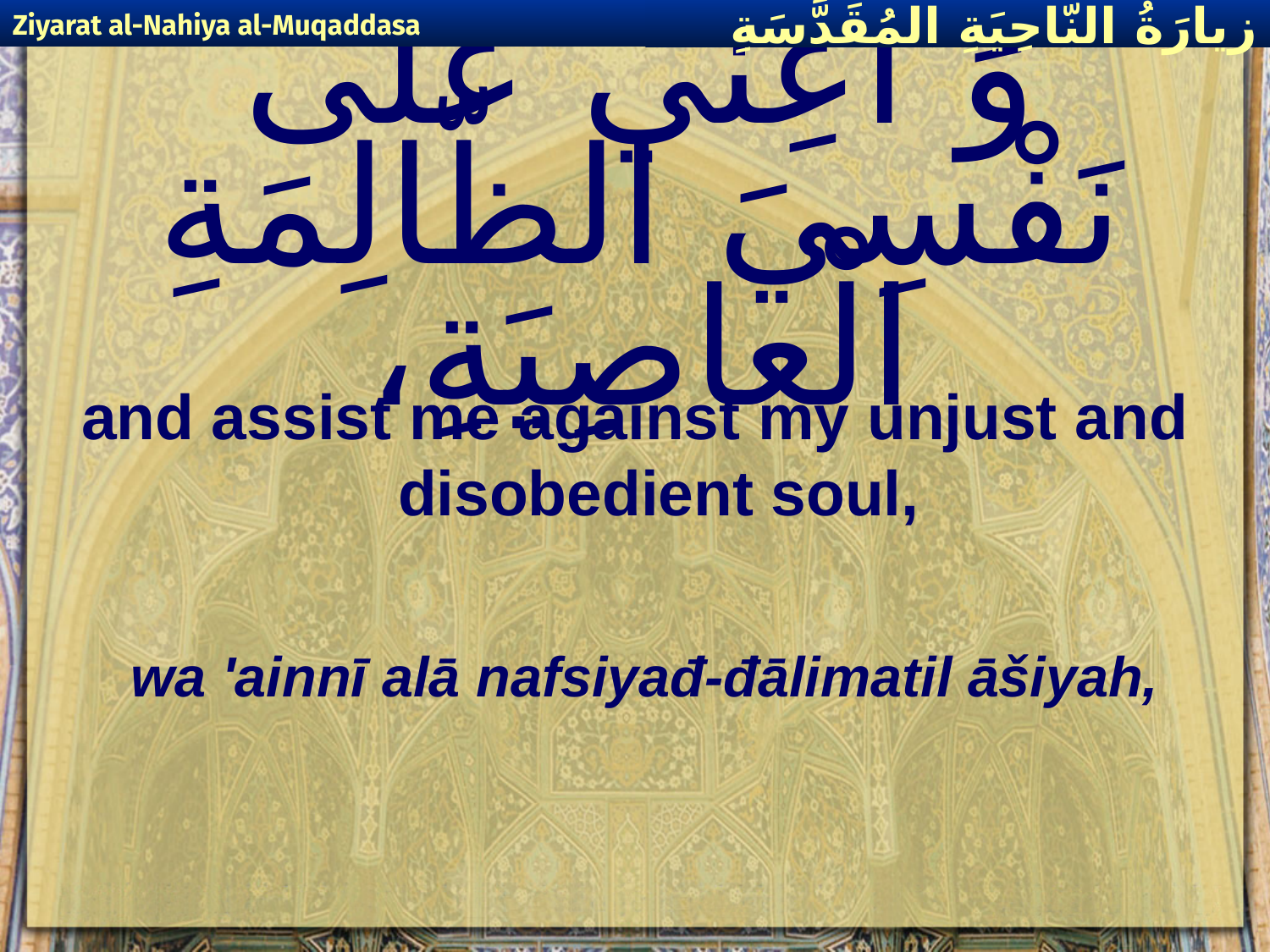

Ziyarat al-Nahiya al-Muqaddasa
زيارَةُ النّاحِيَةِ ال‍مُقَدَّسَةِ
# وَ أعِنّي عَلى نَفْسِيَ الظّالِمَةِ الْعاصِيَةِ،
and assist me against my unjust and disobedient soul,
wa 'ainnī alā nafsiyađ-đālimatil āšiyah,